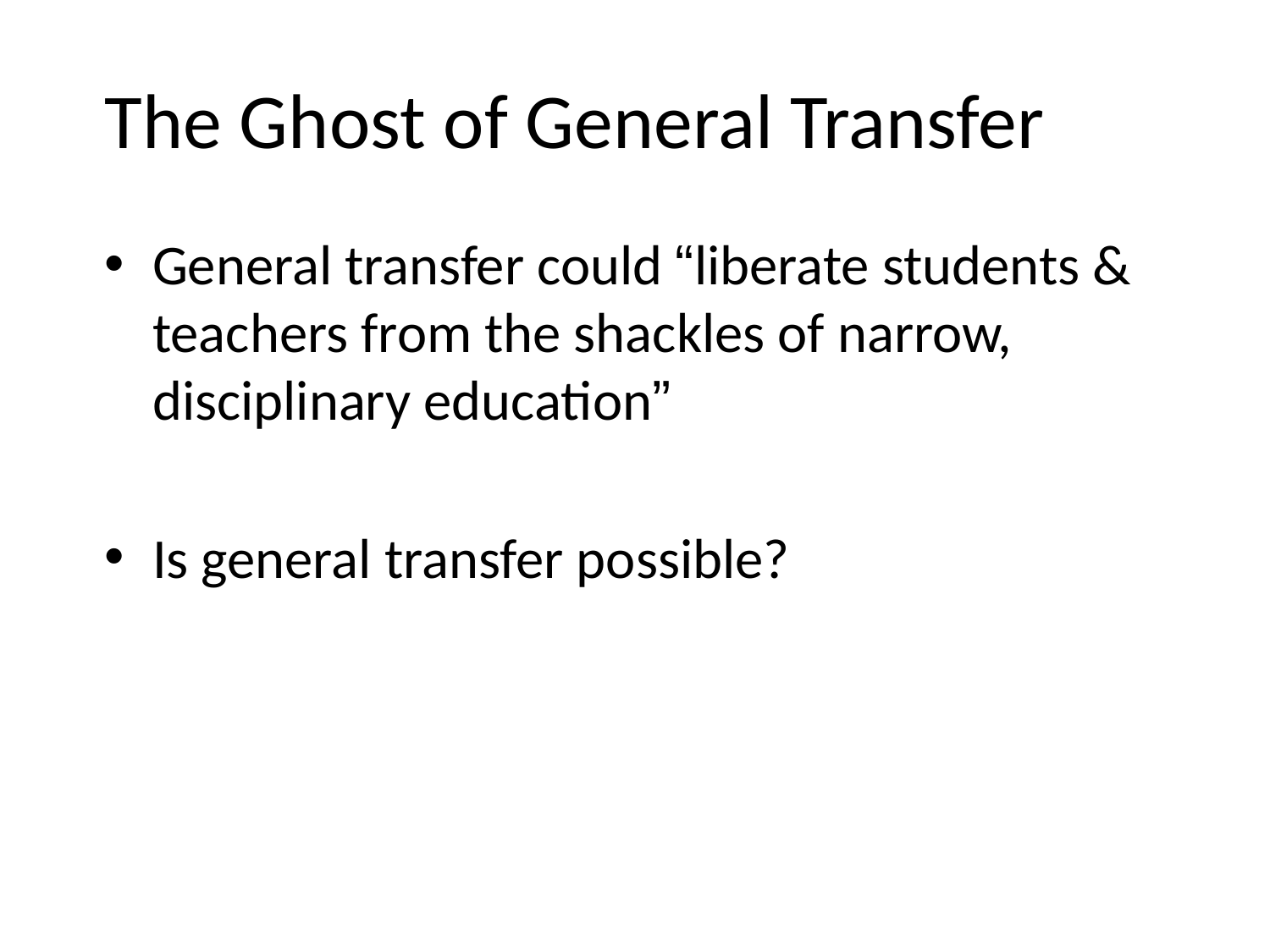

# The Ghost of General Transfer
General transfer could “liberate students & teachers from the shackles of narrow, disciplinary education”

Is general transfer possible?